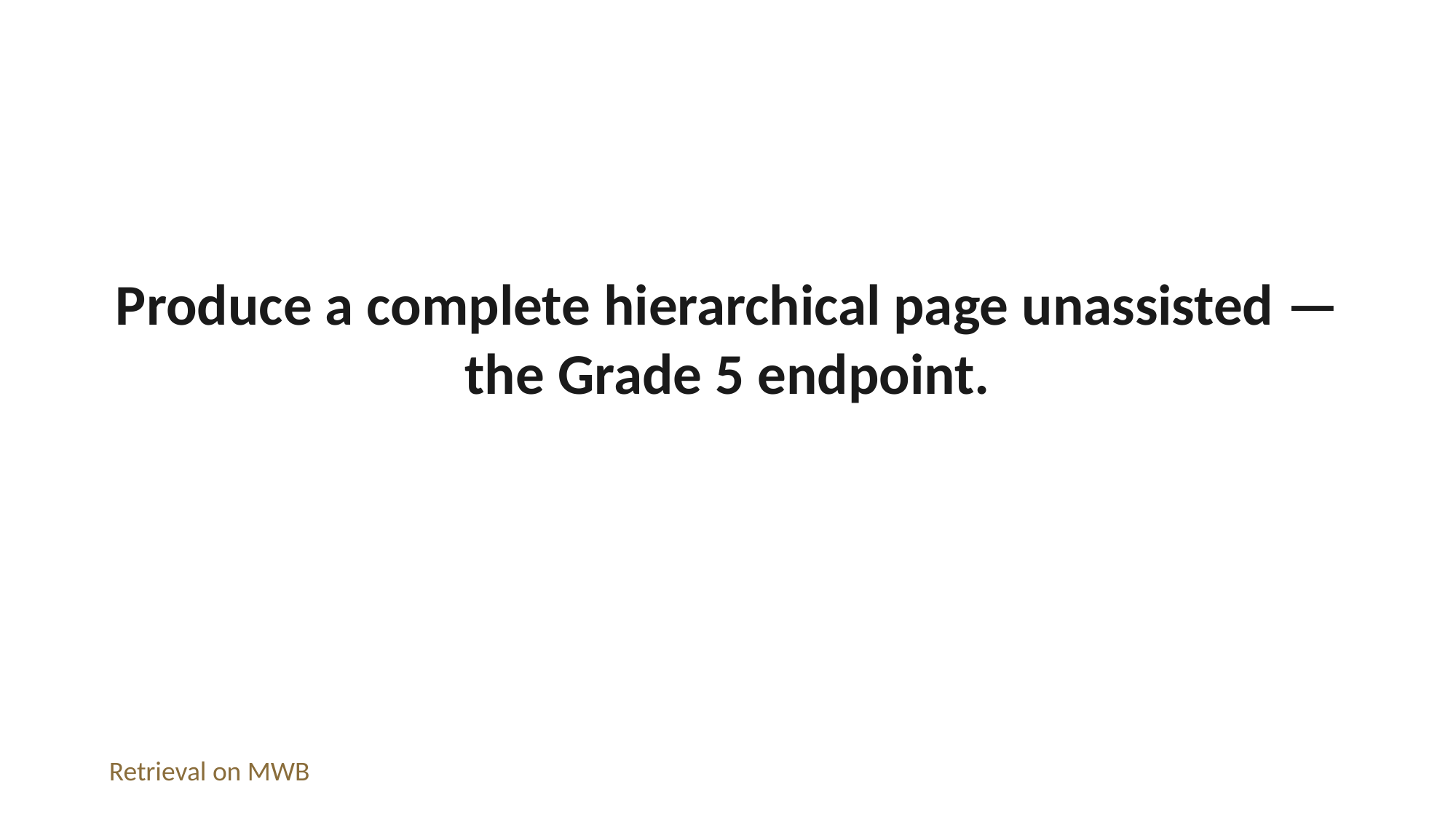

Produce a complete hierarchical page unassisted — the Grade 5 endpoint.
Retrieval on MWB